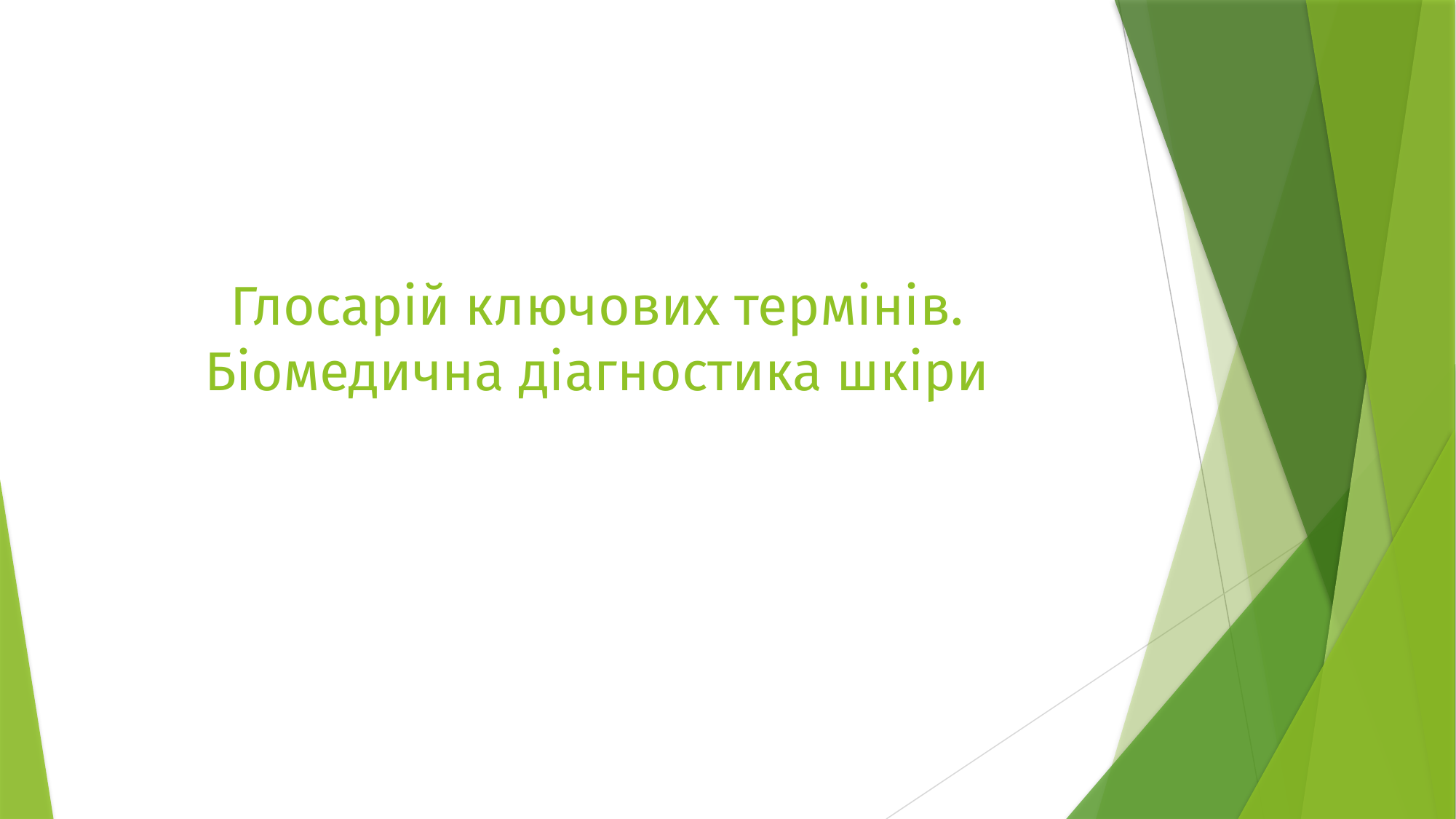

# Глосарій ключових термінів. Біомедична діагностика шкіри